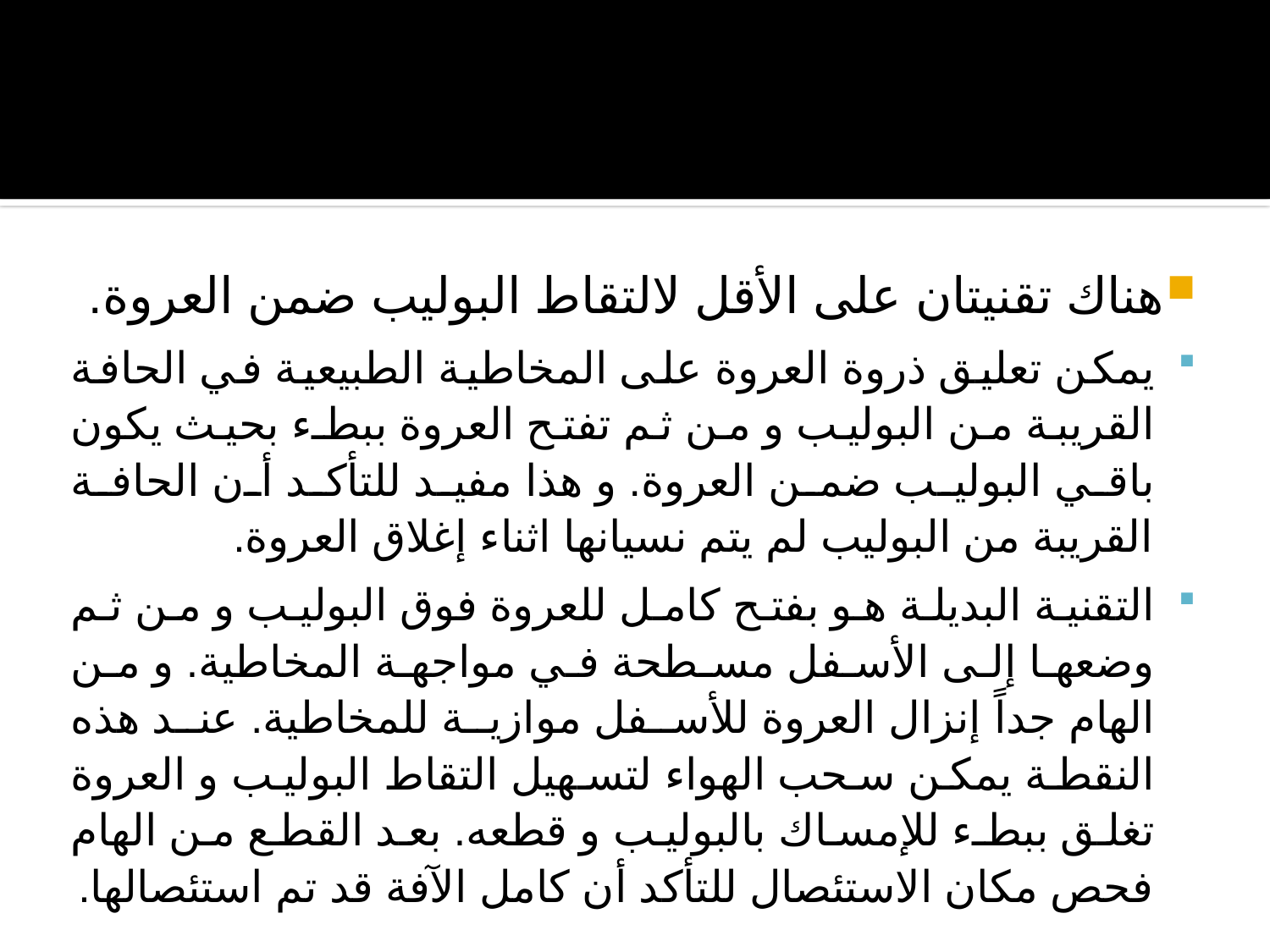

#
هناك تقنيتان على الأقل لالتقاط البوليب ضمن العروة.
يمكن تعليق ذروة العروة على المخاطية الطبيعية في الحافة القريبة من البوليب و من ثم تفتح العروة ببطء بحيث يكون باقي البوليب ضمن العروة. و هذا مفيد للتأكد أن الحافة القريبة من البوليب لم يتم نسيانها اثناء إغلاق العروة.
التقنية البديلة هو بفتح كامل للعروة فوق البوليب و من ثم وضعها إلى الأسفل مسطحة في مواجهة المخاطية. و من الهام جداً إنزال العروة للأسفل موازية للمخاطية. عند هذه النقطة يمكن سحب الهواء لتسهيل التقاط البوليب و العروة تغلق ببطء للإمساك بالبوليب و قطعه. بعد القطع من الهام فحص مكان الاستئصال للتأكد أن كامل الآفة قد تم استئصالها.